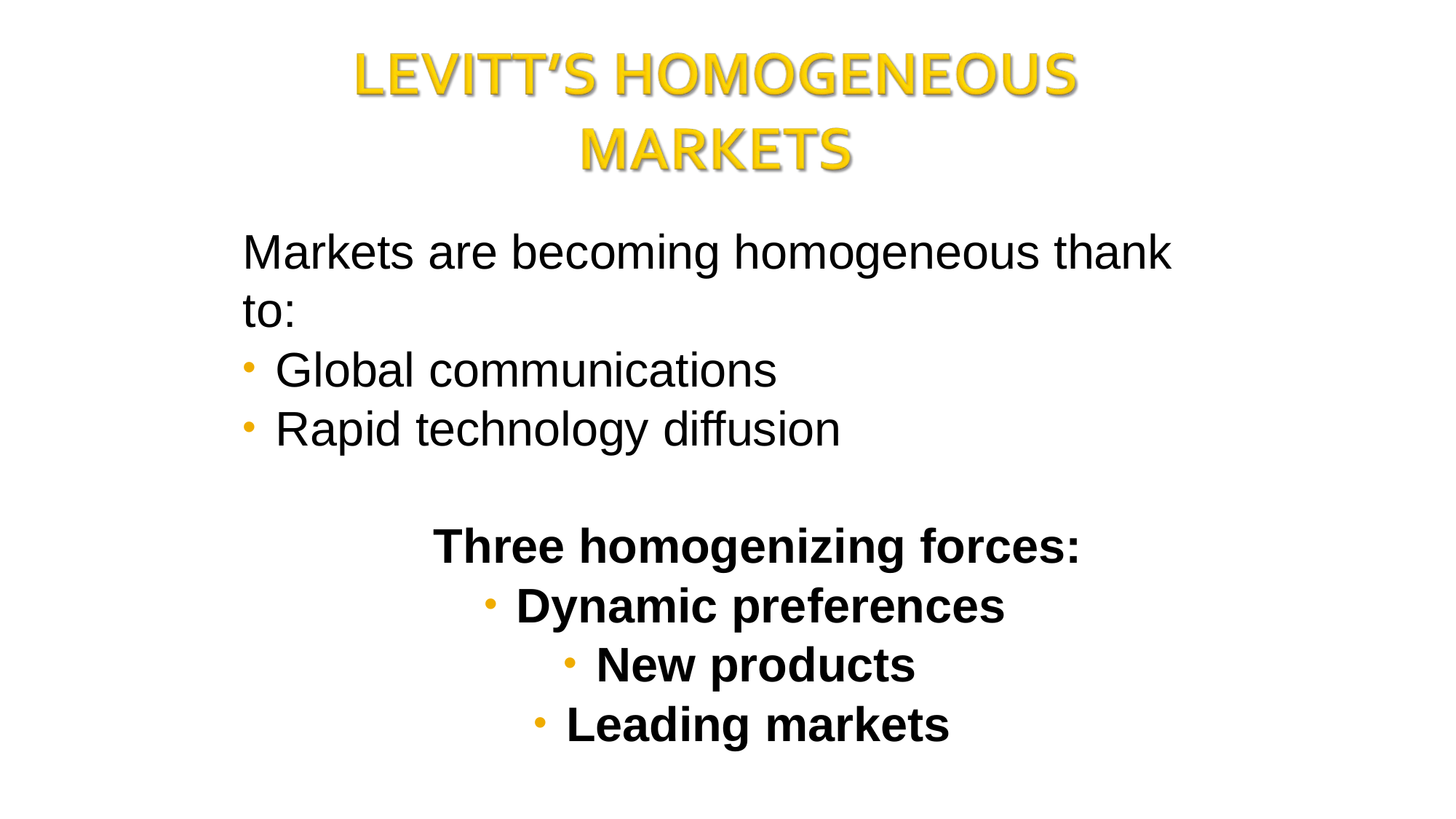

Markets are becoming homogeneous thank to:
Global communications
Rapid technology diffusion

Three homogenizing forces:
Dynamic preferences
New products
Leading markets